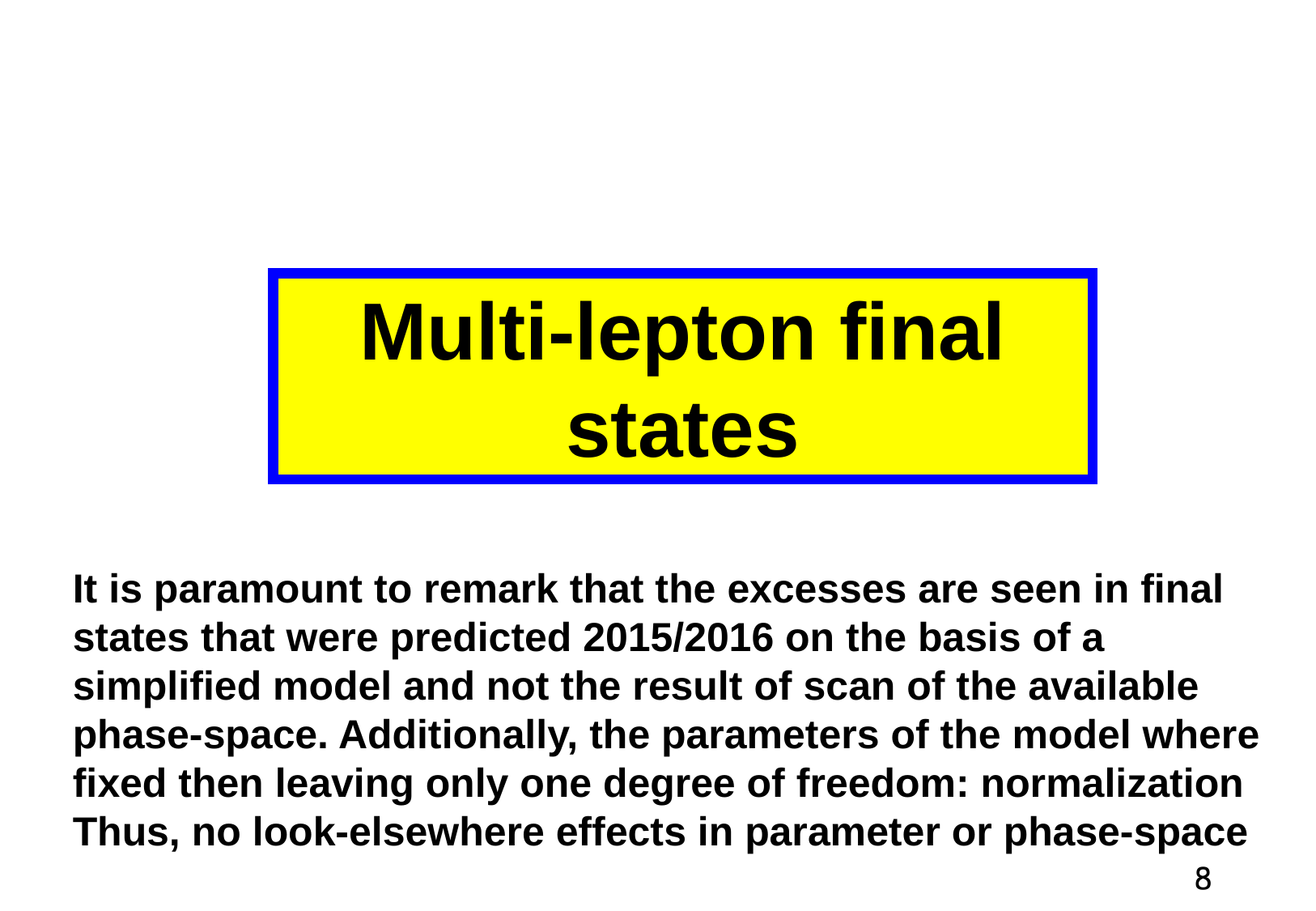

Multi-lepton final states
It is paramount to remark that the excesses are seen in final states that were predicted 2015/2016 on the basis of a simplified model and not the result of scan of the available phase-space. Additionally, the parameters of the model where fixed then leaving only one degree of freedom: normalization
Thus, no look-elsewhere effects in parameter or phase-space
8